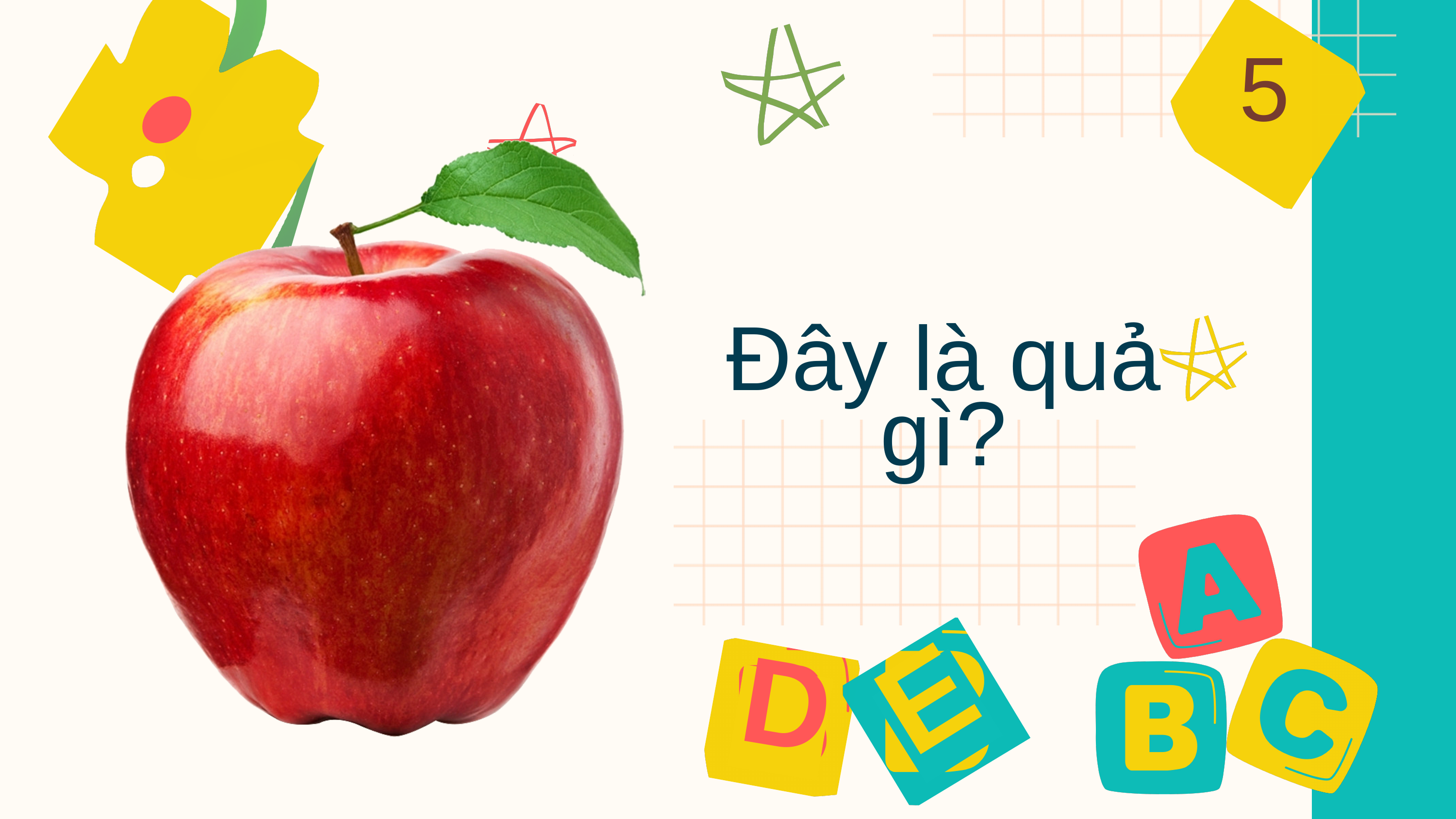

5

Đây là quả gì?

E
D